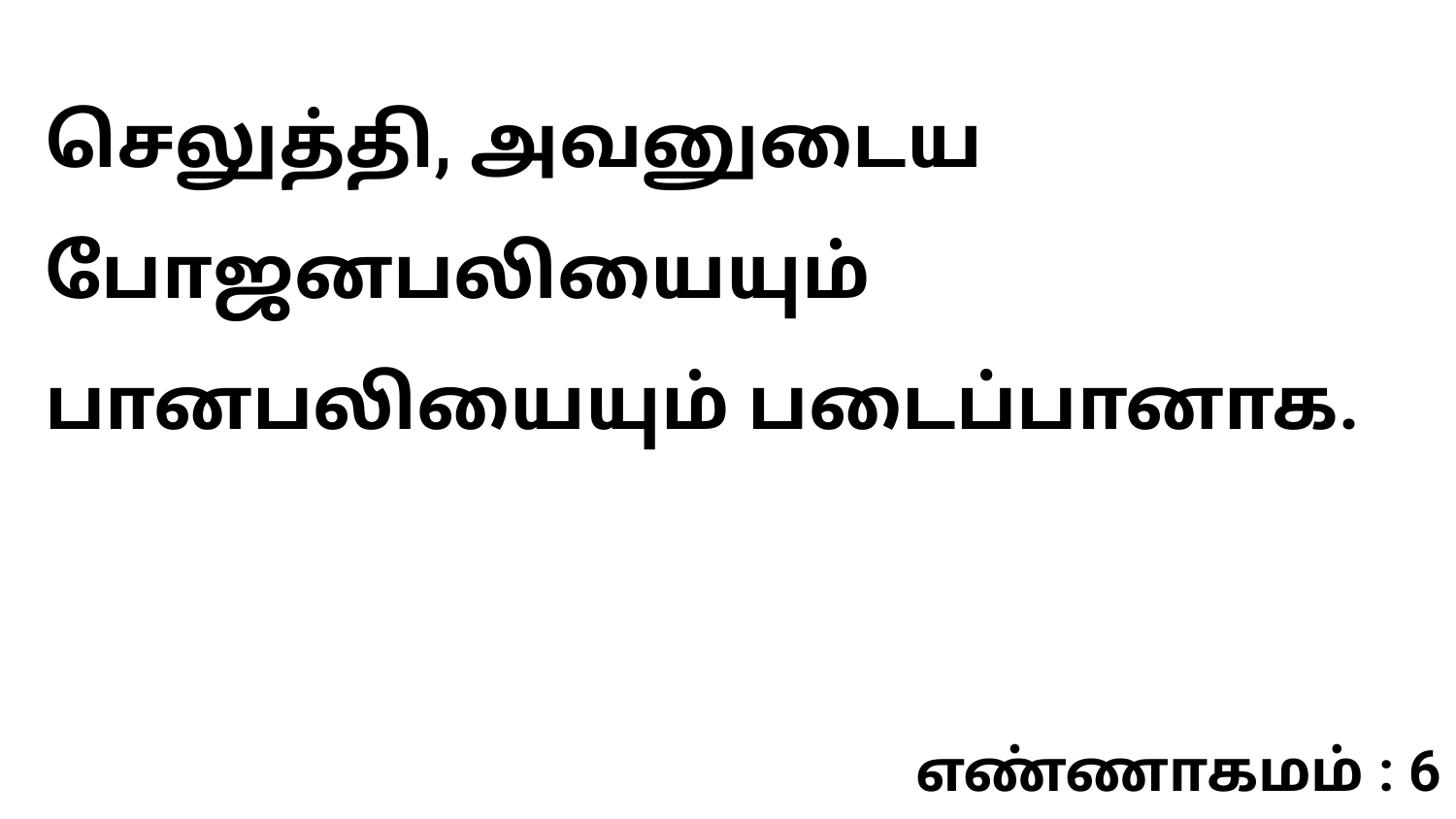

செலுத்தி, அவனுடைய போஜனபலியையும் பானபலியையும் படைப்பானாக.
எண்ணாகமம் : 6